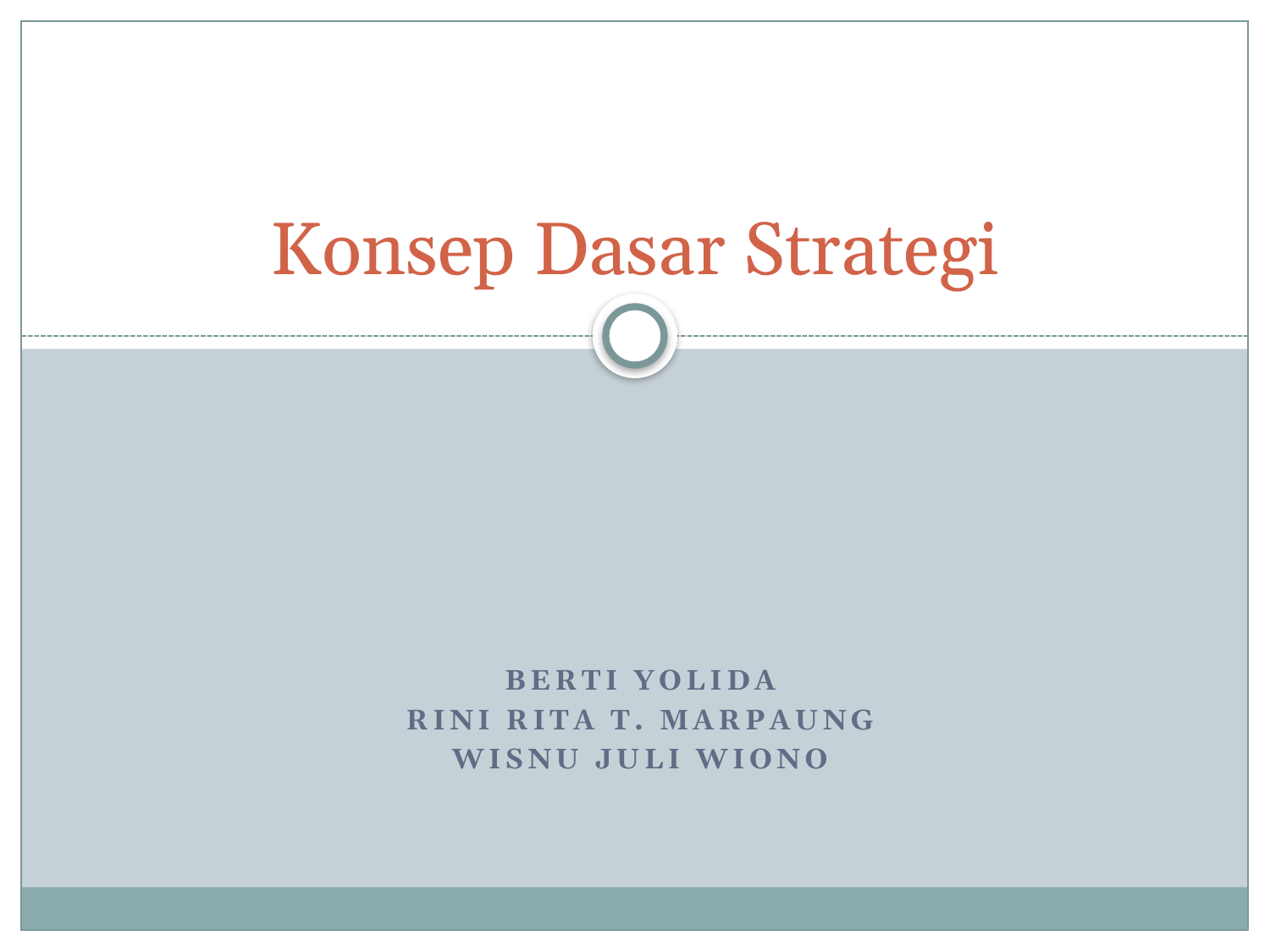

# Konsep Dasar Strategi
Berti Yolida
Rini rita t. marpaung
Wisnu juli wiono